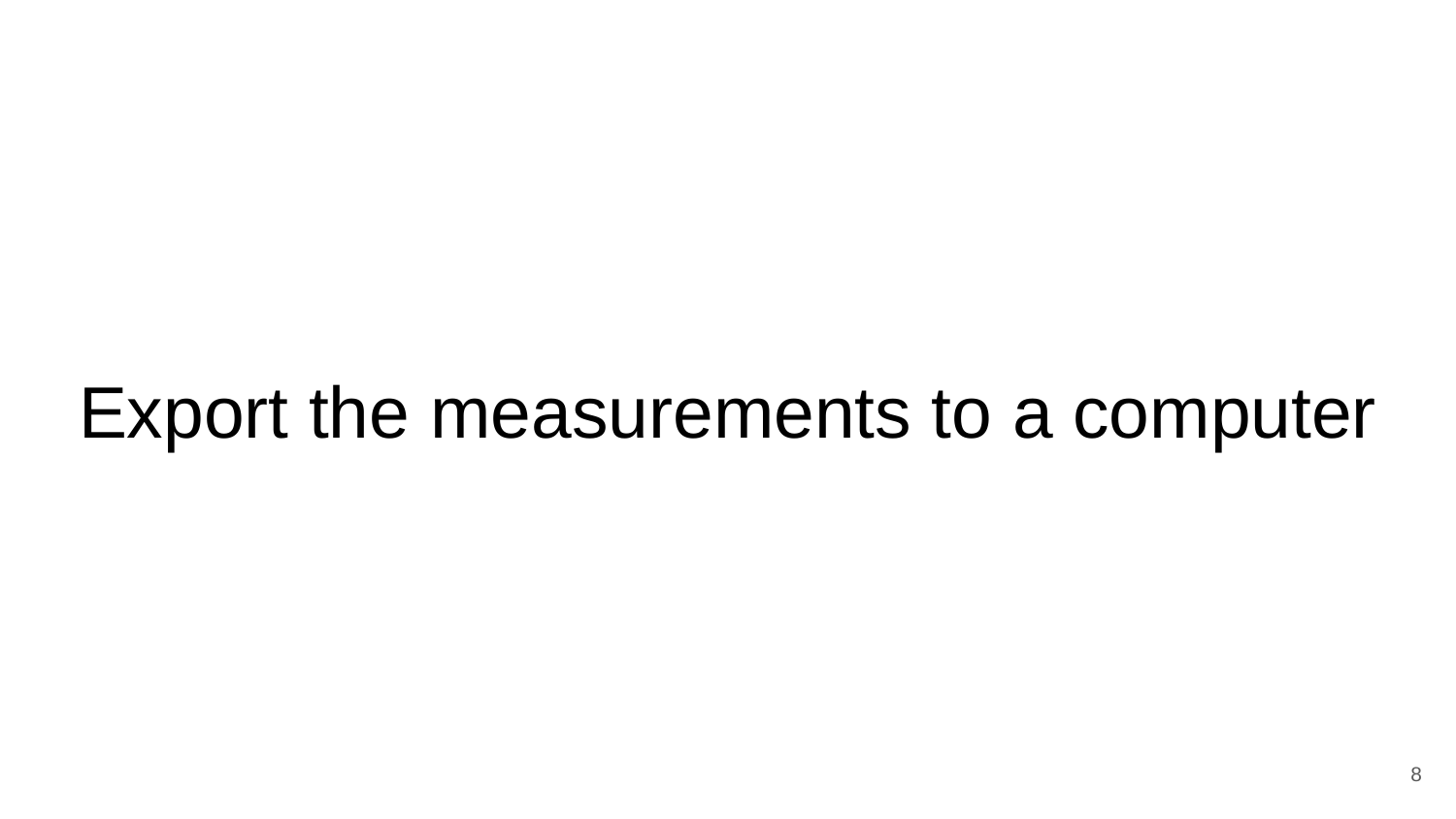

# Export the measurements to a computer
8